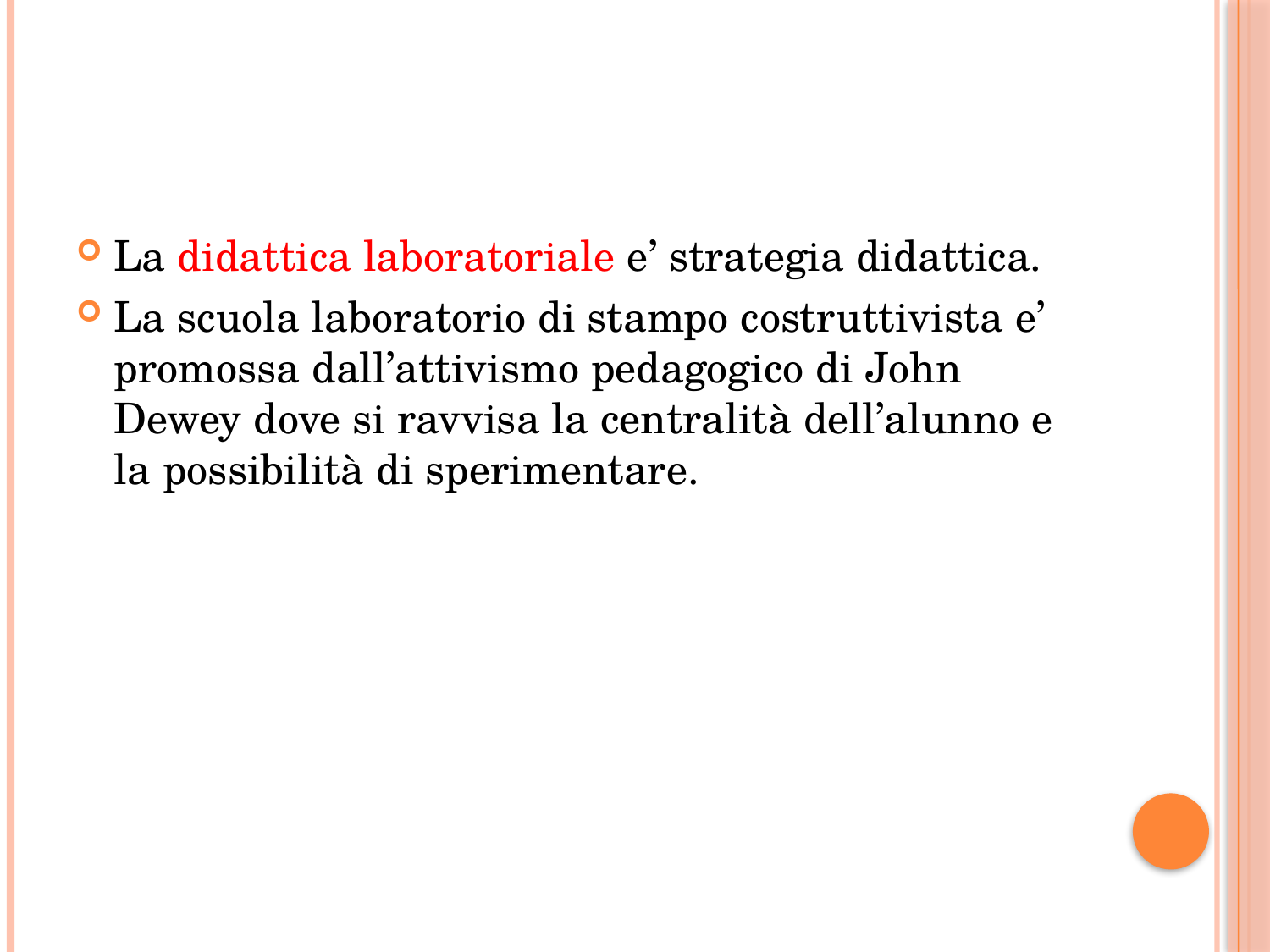

#
La didattica laboratoriale e’ strategia didattica.
La scuola laboratorio di stampo costruttivista e’ promossa dall’attivismo pedagogico di John Dewey dove si ravvisa la centralità dell’alunno e la possibilità di sperimentare.